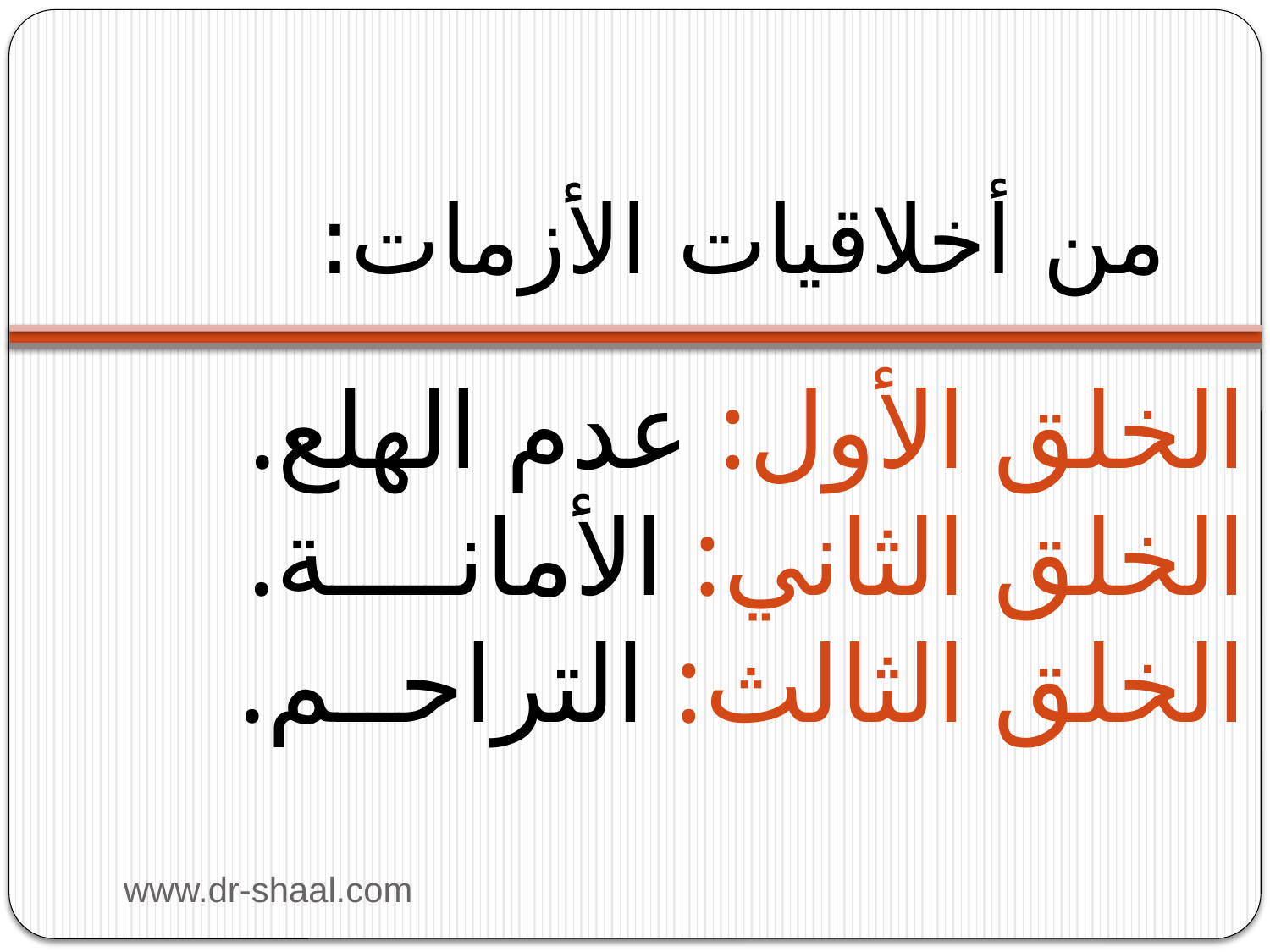

# من أخلاقيات الأزمات:
الخلق الأول: عدم الهلع.
الخلق الثاني: الأمانــــة.
الخلق الثالث: التراحــم.
www.dr-shaal.com